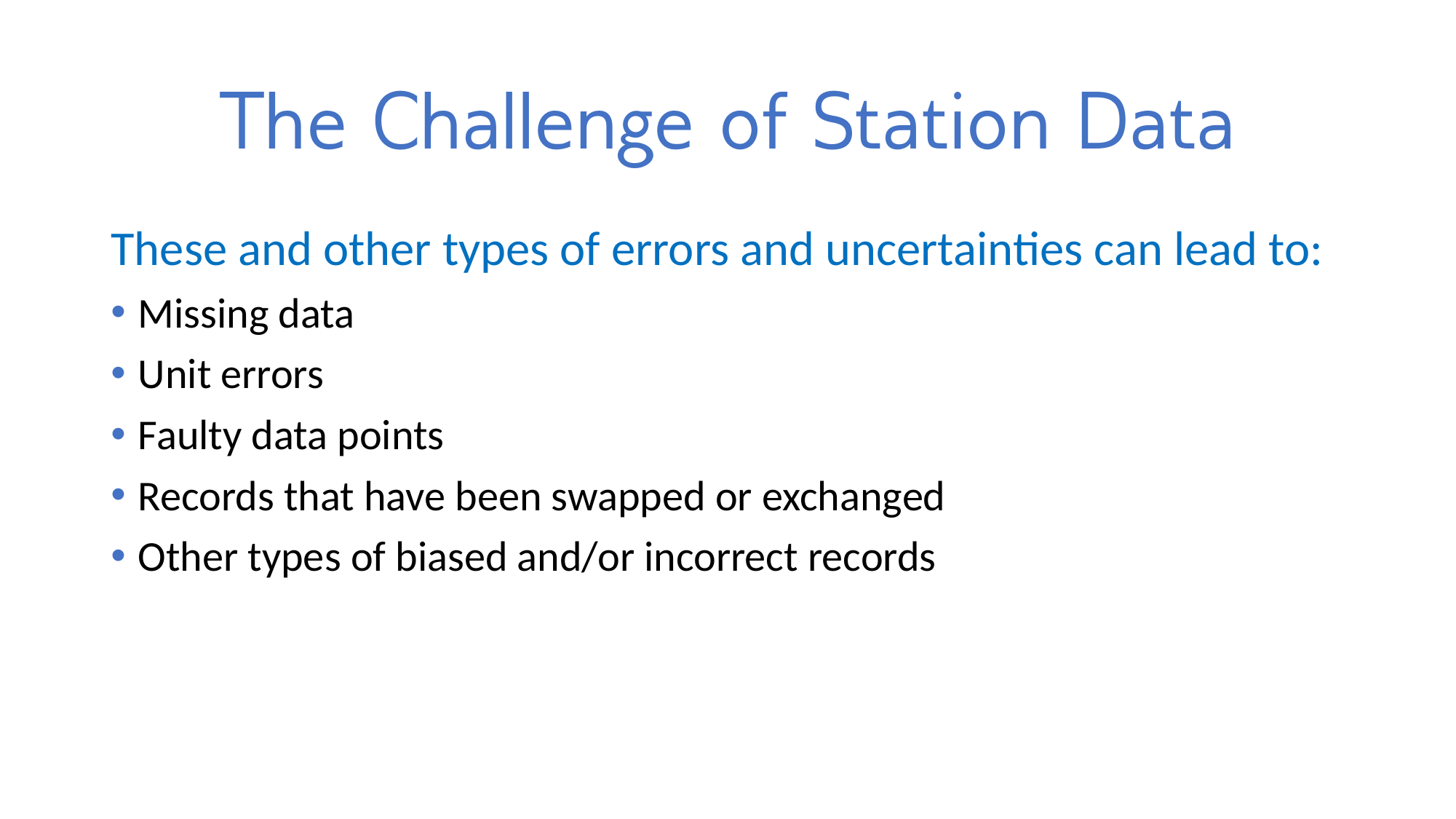

# The Challenge of Station Data
These and other types of errors and uncertainties can lead to:
Missing data
Unit errors
Faulty data points
Records that have been swapped or exchanged
Other types of biased and/or incorrect records